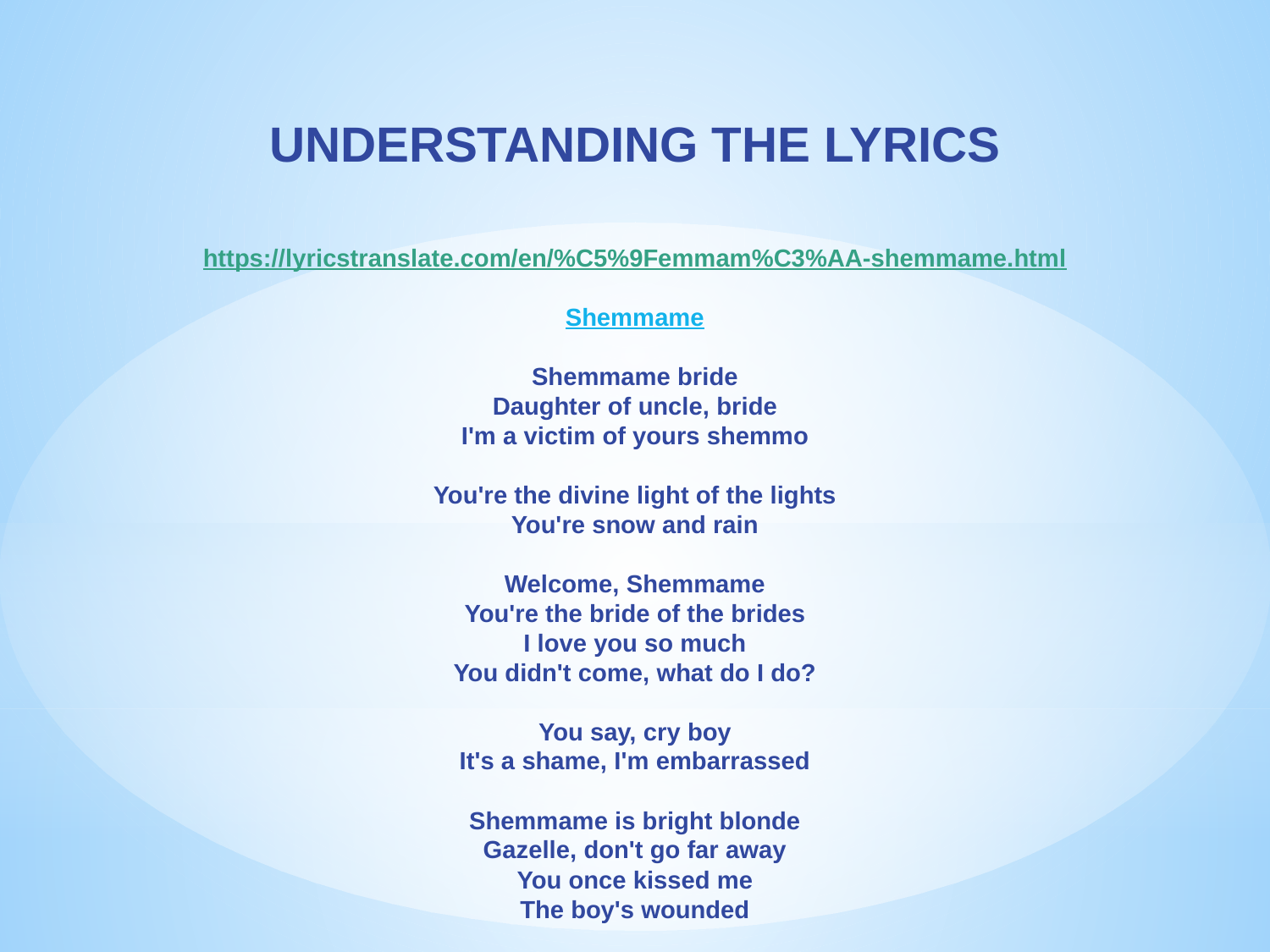

UNDERSTANDING THE LYRICS
https://lyricstranslate.com/en/%C5%9Femmam%C3%AA-shemmame.html
Shemmame

Shemmame bride
Daughter of uncle, bride
I'm a victim of yours shemmo

You're the divine light of the lights
You're snow and rain

Welcome, Shemmame
You're the bride of the brides
I love you so much
You didn't come, what do I do?

You say, cry boy
It's a shame, I'm embarrassed

Shemmame is bright blonde
Gazelle, don't go far away
You once kissed me
The boy's wounded